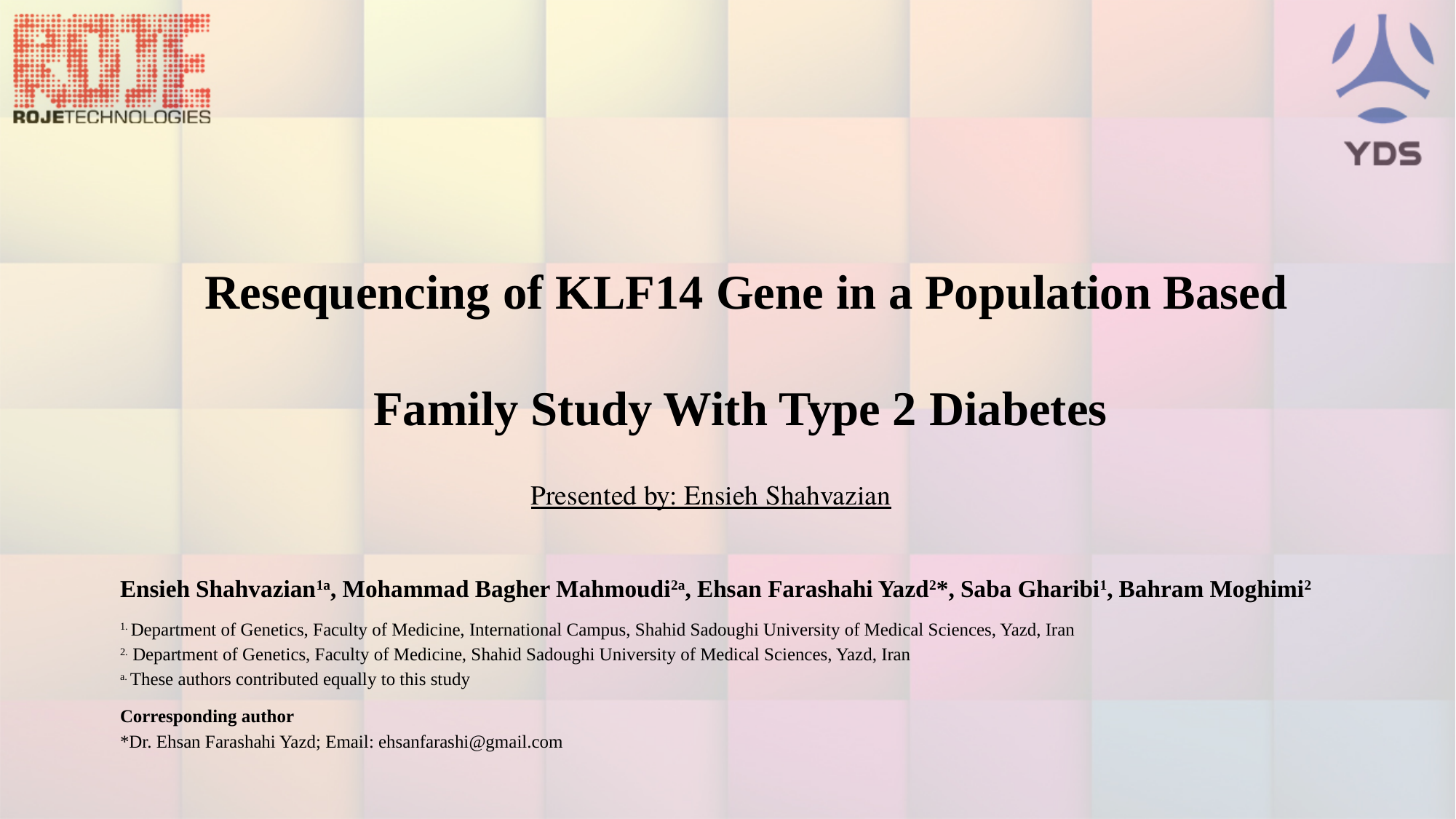

Resequencing of KLF14 Gene in a Population Based Family Study With Type 2 Diabetes
Presented by: Ensieh Shahvazian
Ensieh Shahvazian1a, Mohammad Bagher Mahmoudi2a, Ehsan Farashahi Yazd2*, Saba Gharibi1, Bahram Moghimi2
1. Department of Genetics, Faculty of Medicine, International Campus, Shahid Sadoughi University of Medical Sciences, Yazd, Iran
2. Department of Genetics, Faculty of Medicine, Shahid Sadoughi University of Medical Sciences, Yazd, Iran
a. These authors contributed equally to this study
Corresponding author
*Dr. Ehsan Farashahi Yazd; Email: ehsanfarashi@gmail.com